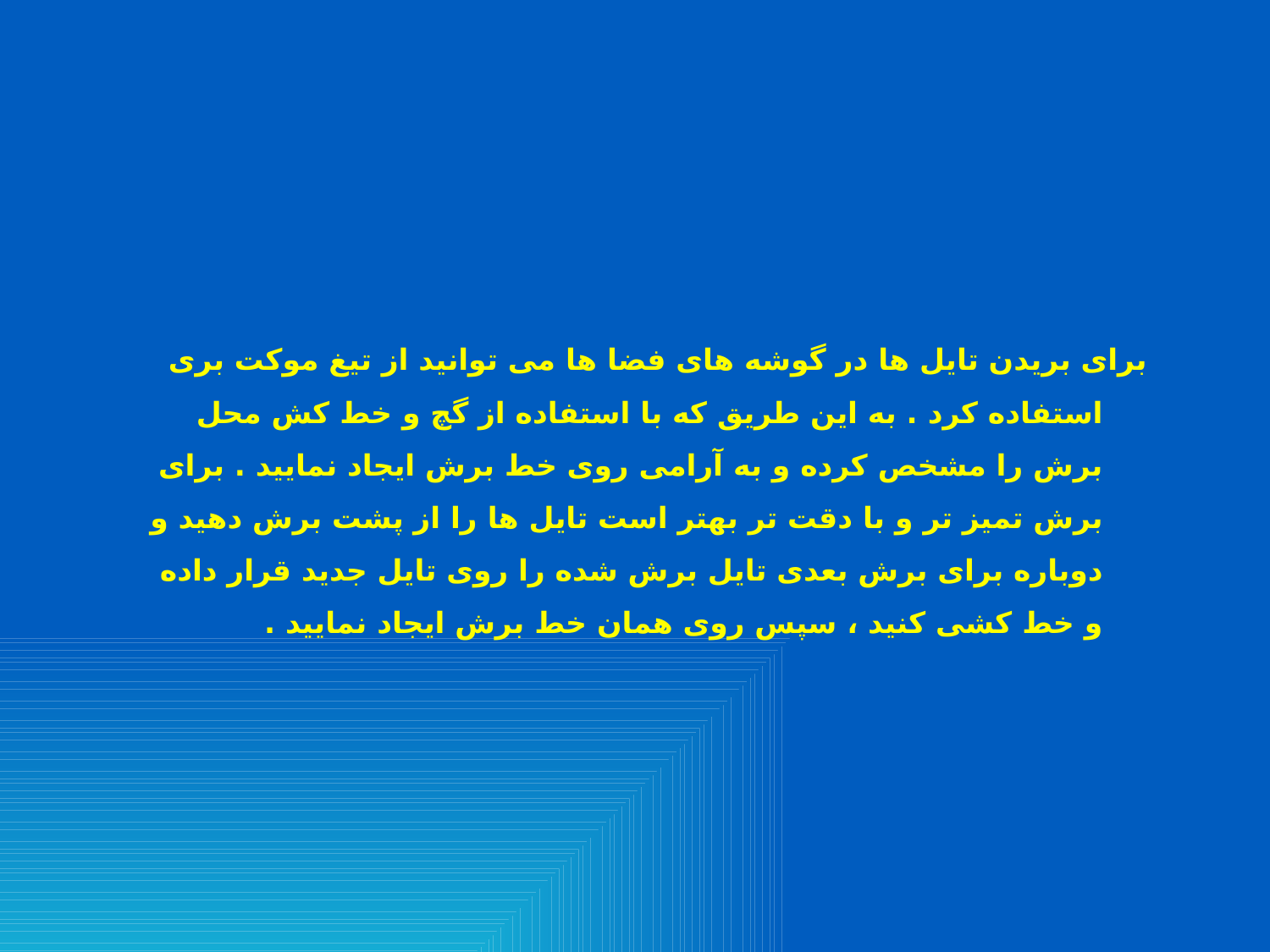

برای بریدن تایل ها در گوشه های فضا ها می توانید از تیغ موکت بری استفاده کرد . به این طریق که با استفاده از گچ و خط کش محل برش را مشخص کرده و به آرامی روی خط برش ایجاد نمایید . برای برش تمیز تر و با دقت تر بهتر است تایل ها را از پشت برش دهید و دوباره برای برش بعدی تایل برش شده را روی تایل جدید قرار داده و خط کشی کنید ، سپس روی همان خط برش ایجاد نمایید .